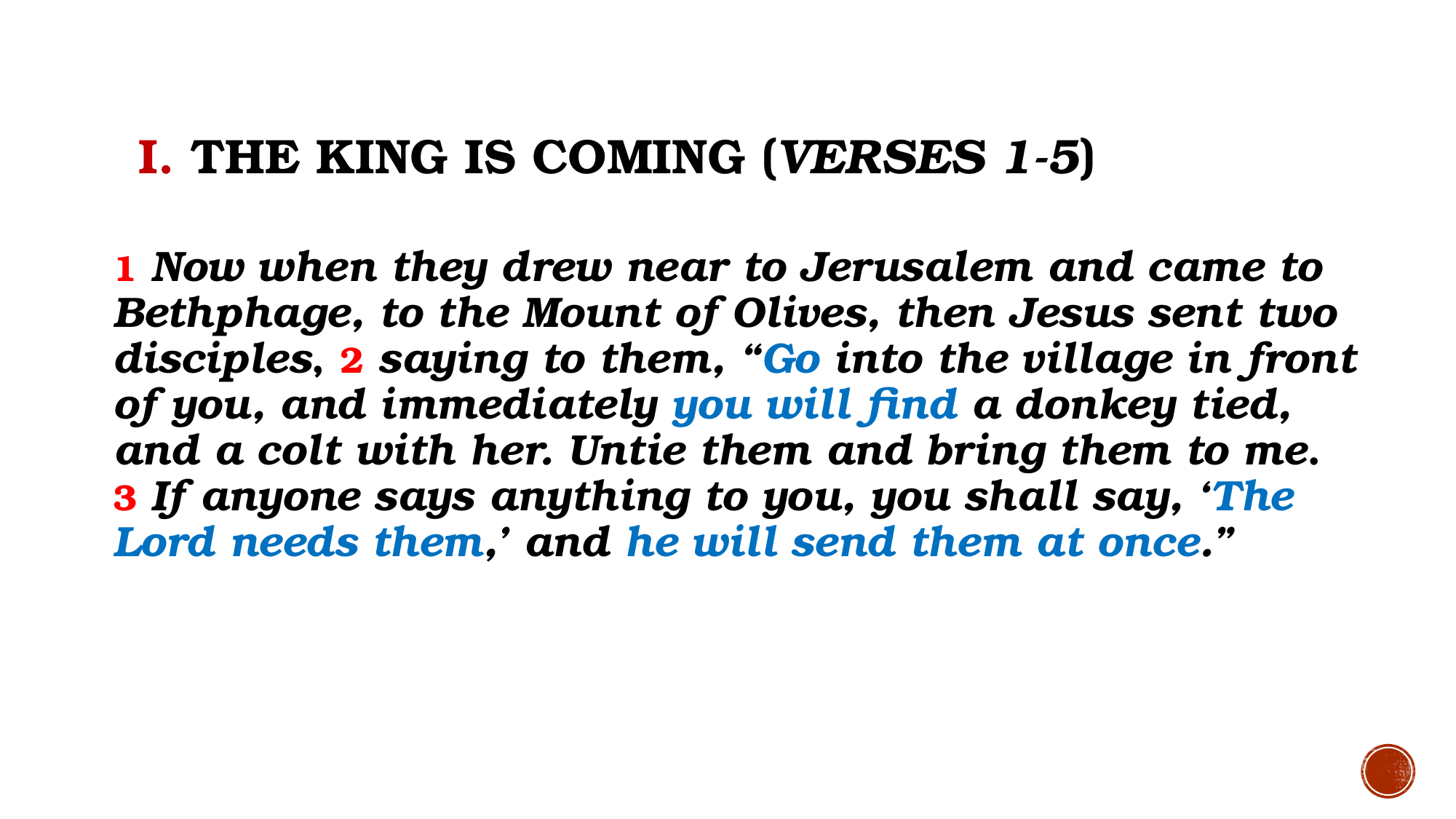

# I. The King is coming (verses 1-5)
1 Now when they drew near to Jerusalem and came to Bethphage, to the Mount of Olives, then Jesus sent two disciples, 2 saying to them, “Go into the village in front of you, and immediately you will find a donkey tied, and a colt with her. Untie them and bring them to me. 3 If anyone says anything to you, you shall say, ‘The Lord needs them,’ and he will send them at once.”